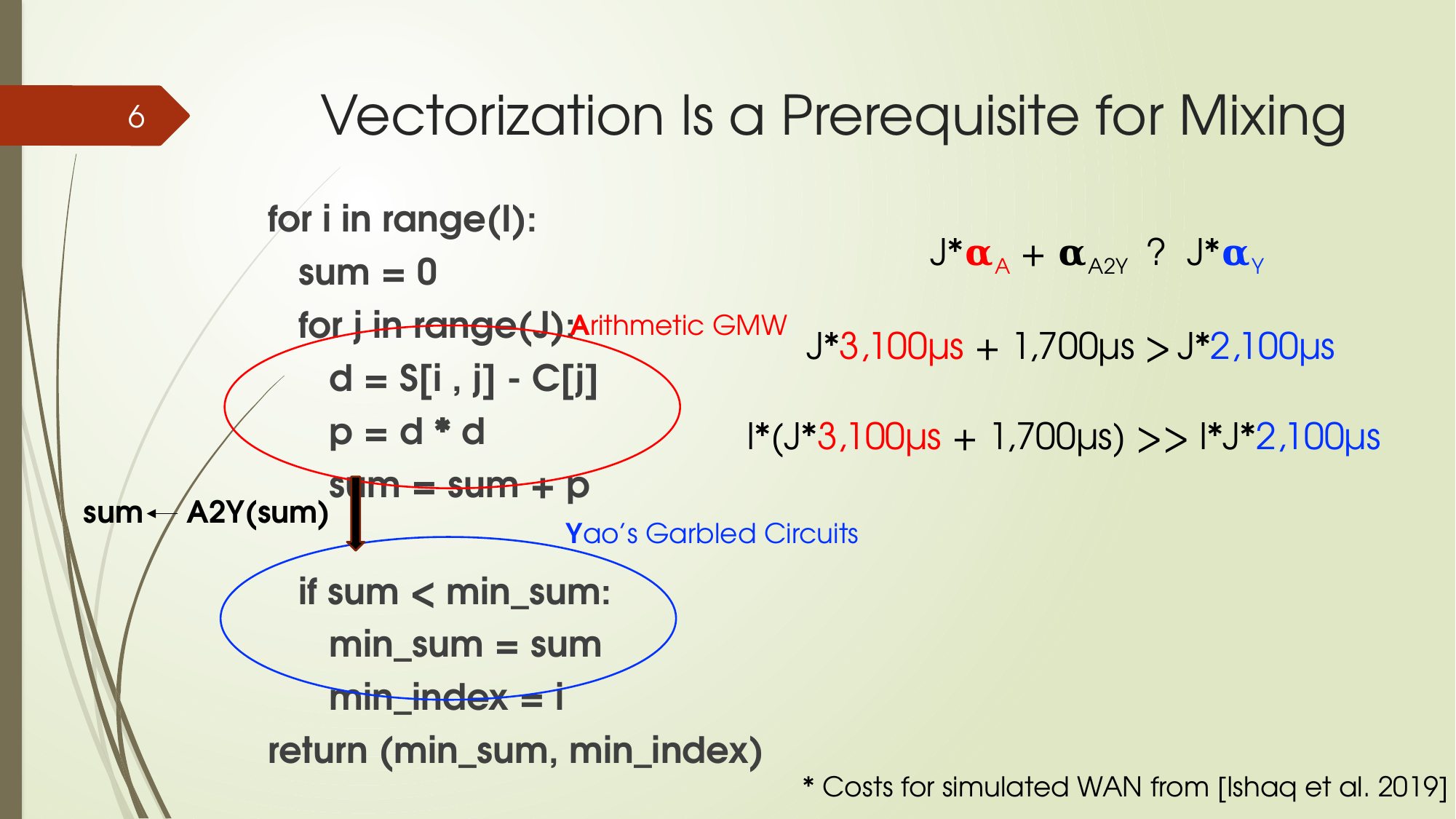

# Vectorization Is a Prerequisite for Mixing
6
   for i in range(I):
      sum = 0
      for j in range(J):
         d = S[i , j] - C[j]
         p = d * d
         sum = sum + p

      if sum < min_sum:
         min_sum = sum
         min_index = i
   return (min_sum, min_index)

J*𝛂A + 𝛂A2Y   ?  J*𝛂Y
Arithmetic GMW
J*3,100μs + 1,700μs > J*2,100μs

I*(J*3,100μs + 1,700μs) >> I*J*2,100μs

sum     A2Y(sum)
Yao’s Garbled Circuits

* Costs for simulated WAN from [Ishaq et al. 2019]